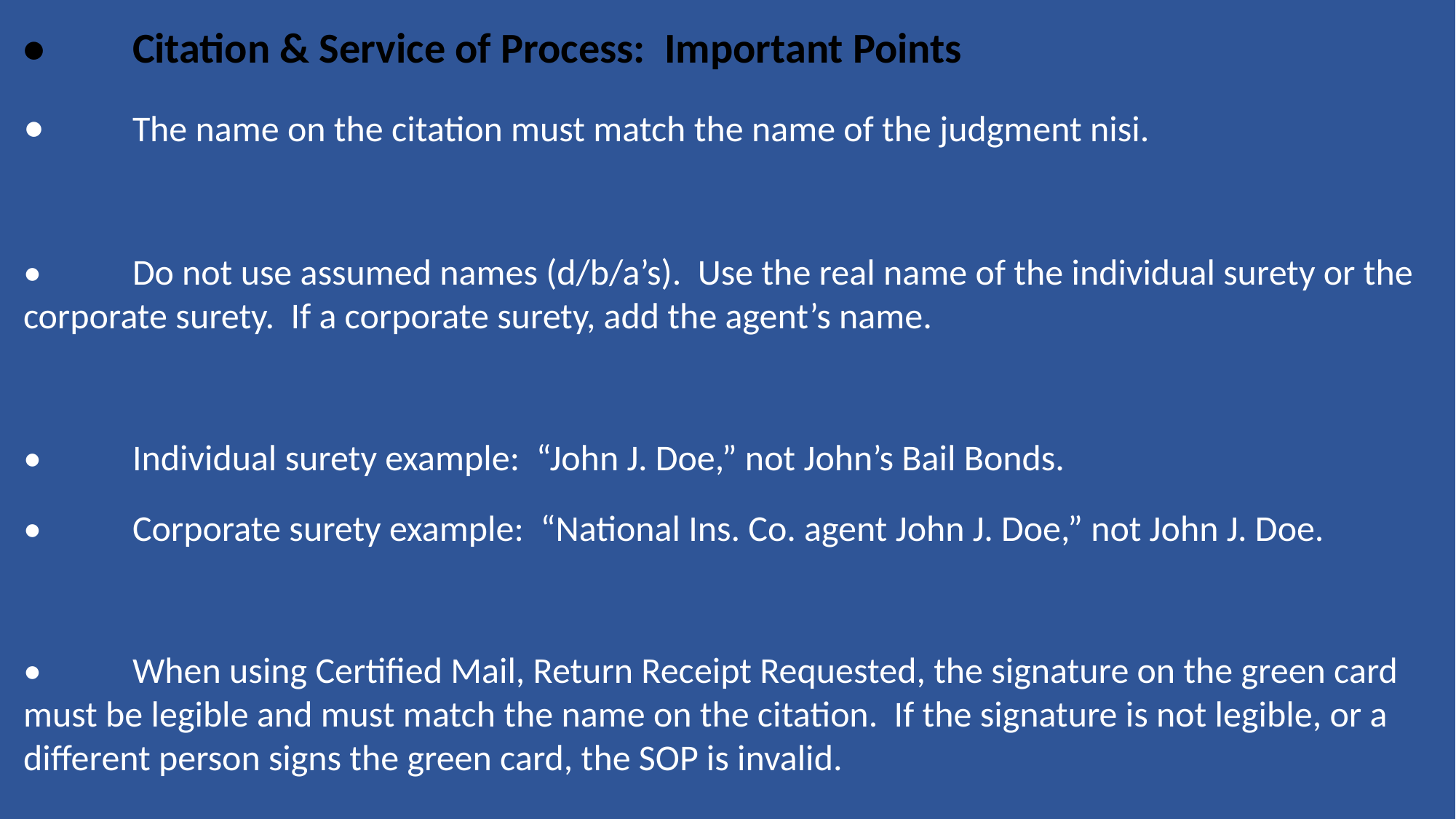

•	Citation & Service of Process:  Important Points
•	The name on the citation must match the name of the judgment nisi.

•	Do not use assumed names (d/b/a’s).  Use the real name of the individual surety or the corporate surety.  If a corporate surety, add the agent’s name.

•	Individual surety example:  “John J. Doe,” not John’s Bail Bonds.
•	Corporate surety example:  “National Ins. Co. agent John J. Doe,” not John J. Doe.

•	When using Certified Mail, Return Receipt Requested, the signature on the green card must be legible and must match the name on the citation.  If the signature is not legible, or a different person signs the green card, the SOP is invalid.